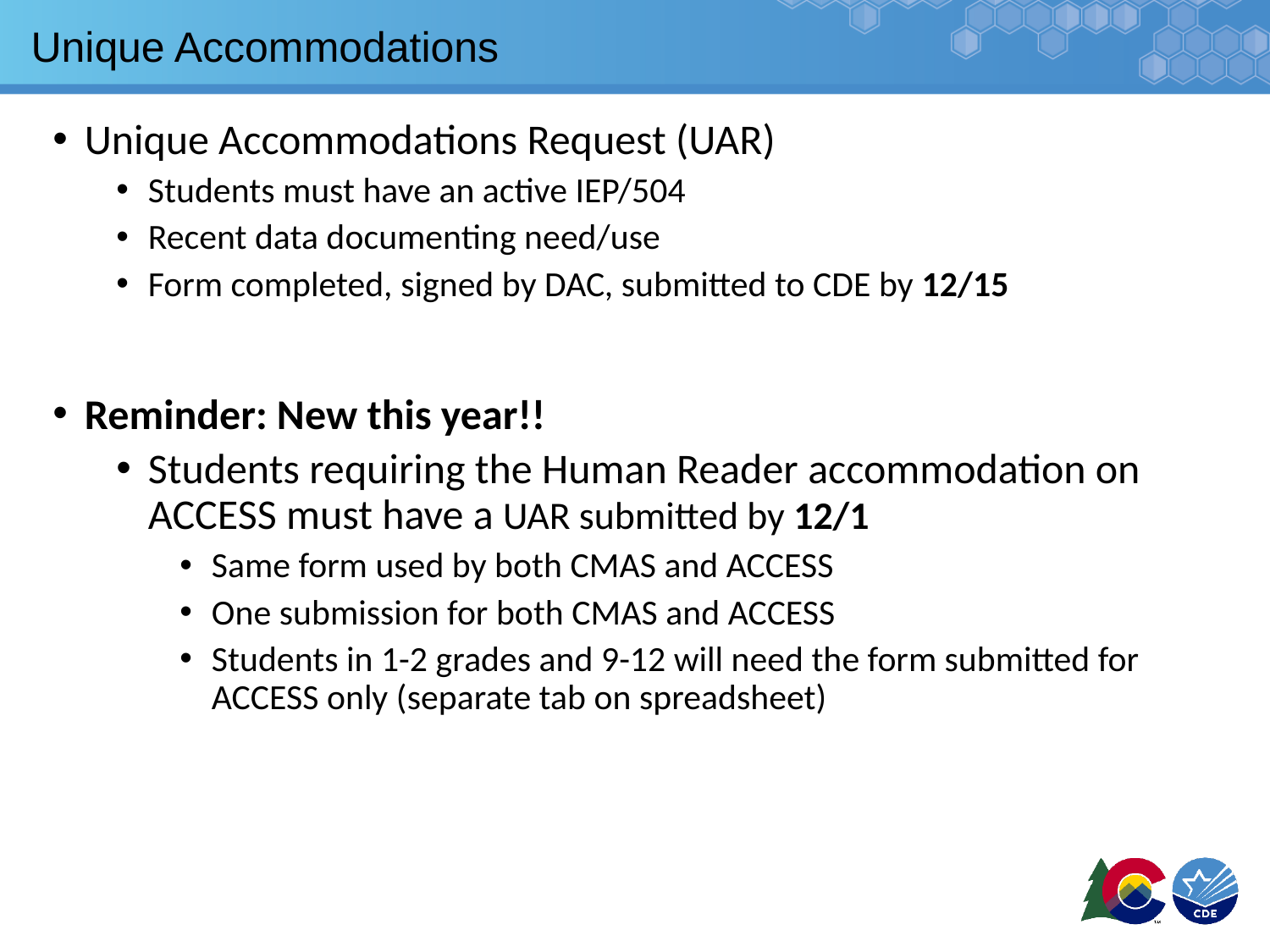

# Unique Accommodations
Unique Accommodations Request (UAR)
Students must have an active IEP/504
Recent data documenting need/use
Form completed, signed by DAC, submitted to CDE by 12/15

Reminder: New this year!!
Students requiring the Human Reader accommodation on ACCESS must have a UAR submitted by 12/1
Same form used by both CMAS and ACCESS
One submission for both CMAS and ACCESS
Students in 1-2 grades and 9-12 will need the form submitted for ACCESS only (separate tab on spreadsheet)